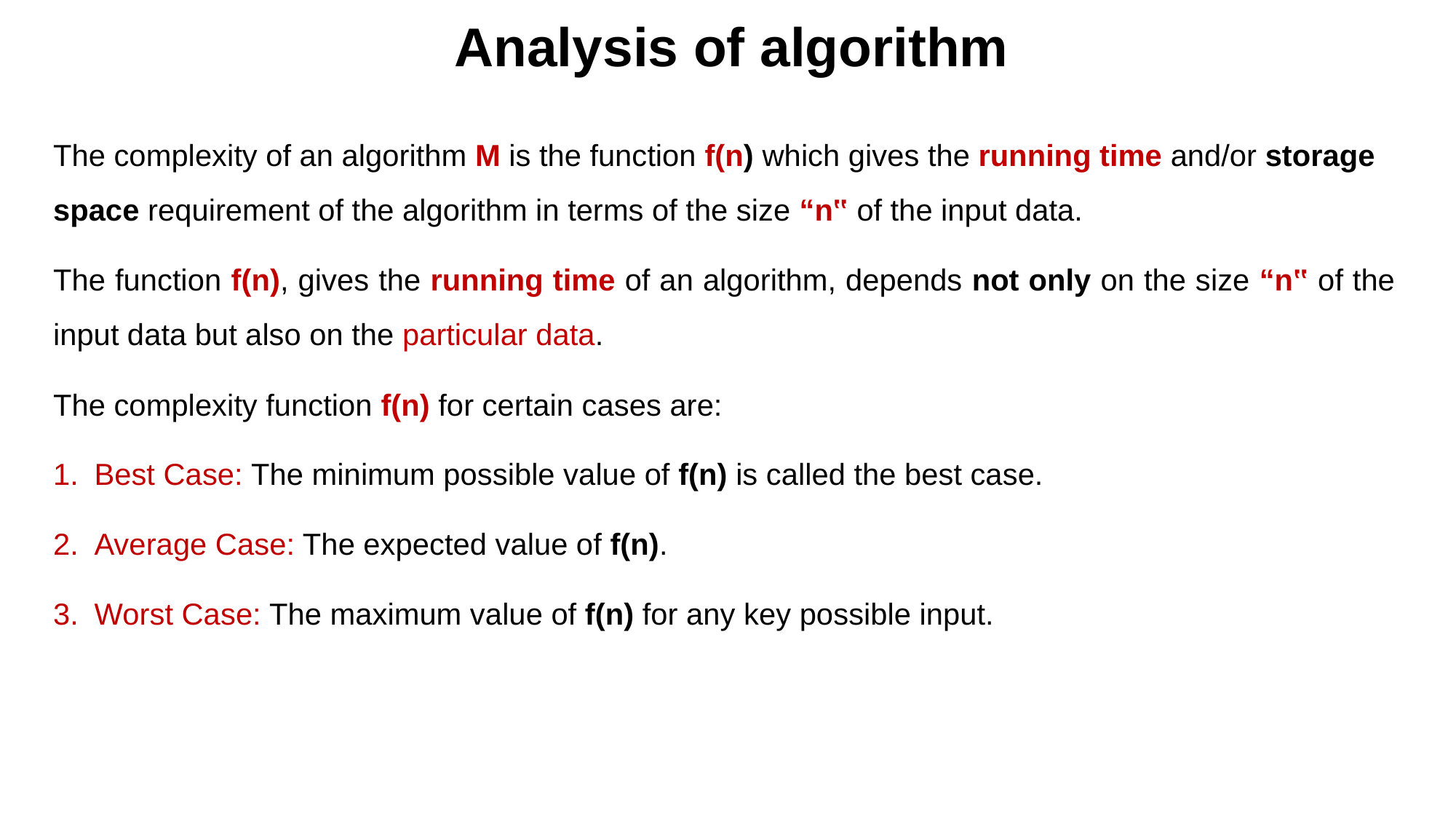

# Analysis of algorithm
The complexity of an algorithm M is the function f(n) which gives the running time and/or storage space requirement of the algorithm in terms of the size “n‟ of the input data.
The function f(n), gives the running time of an algorithm, depends not only on the size “n‟ of the input data but also on the particular data.
The complexity function f(n) for certain cases are:
Best Case: The minimum possible value of f(n) is called the best case.
Average Case: The expected value of f(n).
Worst Case: The maximum value of f(n) for any key possible input.